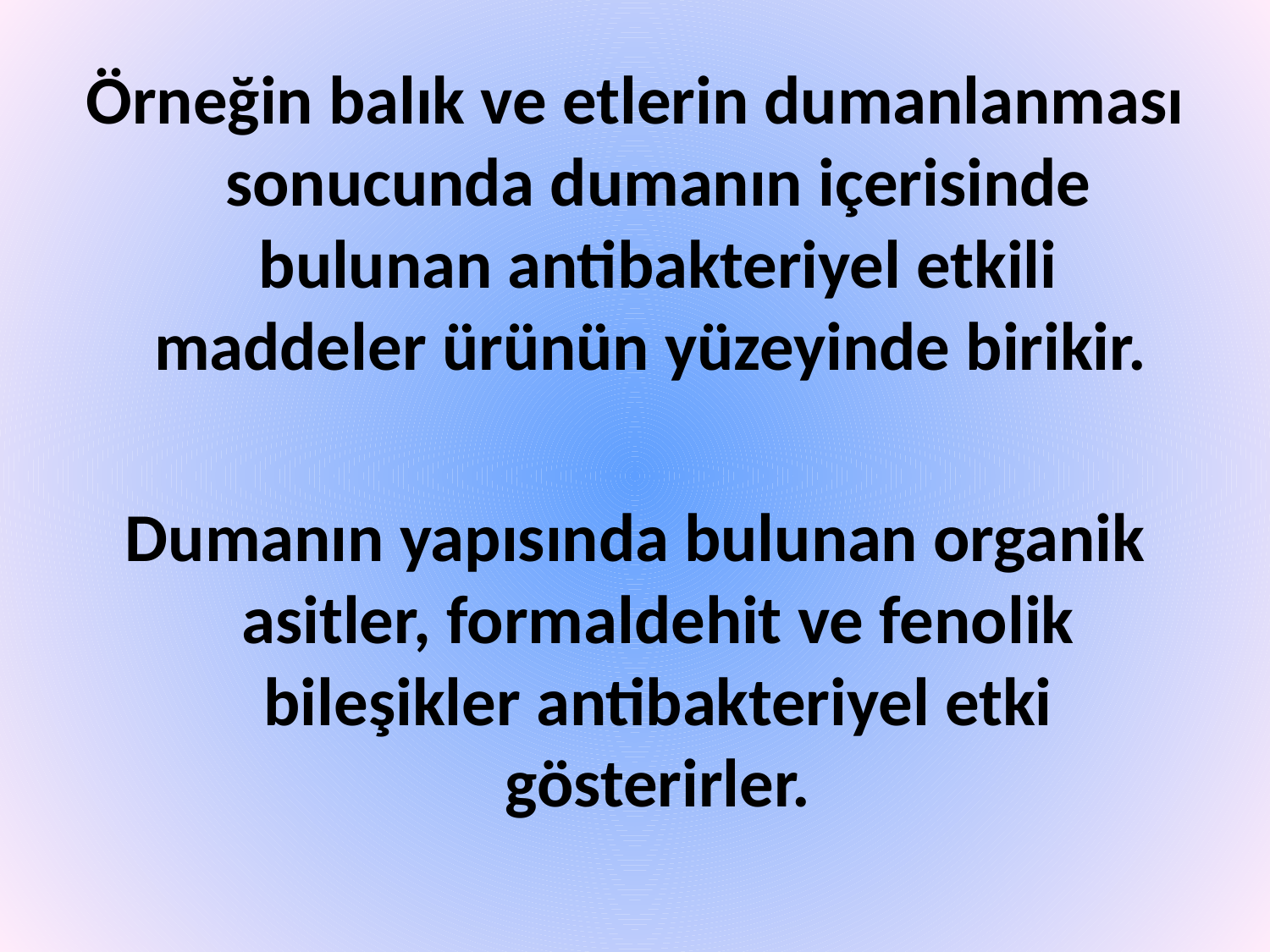

Örneğin balık ve etlerin dumanlanması sonucunda dumanın içerisinde bulunan antibakteriyel etkili maddeler ürünün yüzeyinde birikir.

Dumanın yapısında bulunan organik asitler, formaldehit ve fenolik bileşikler antibakteriyel etki gösterirler.